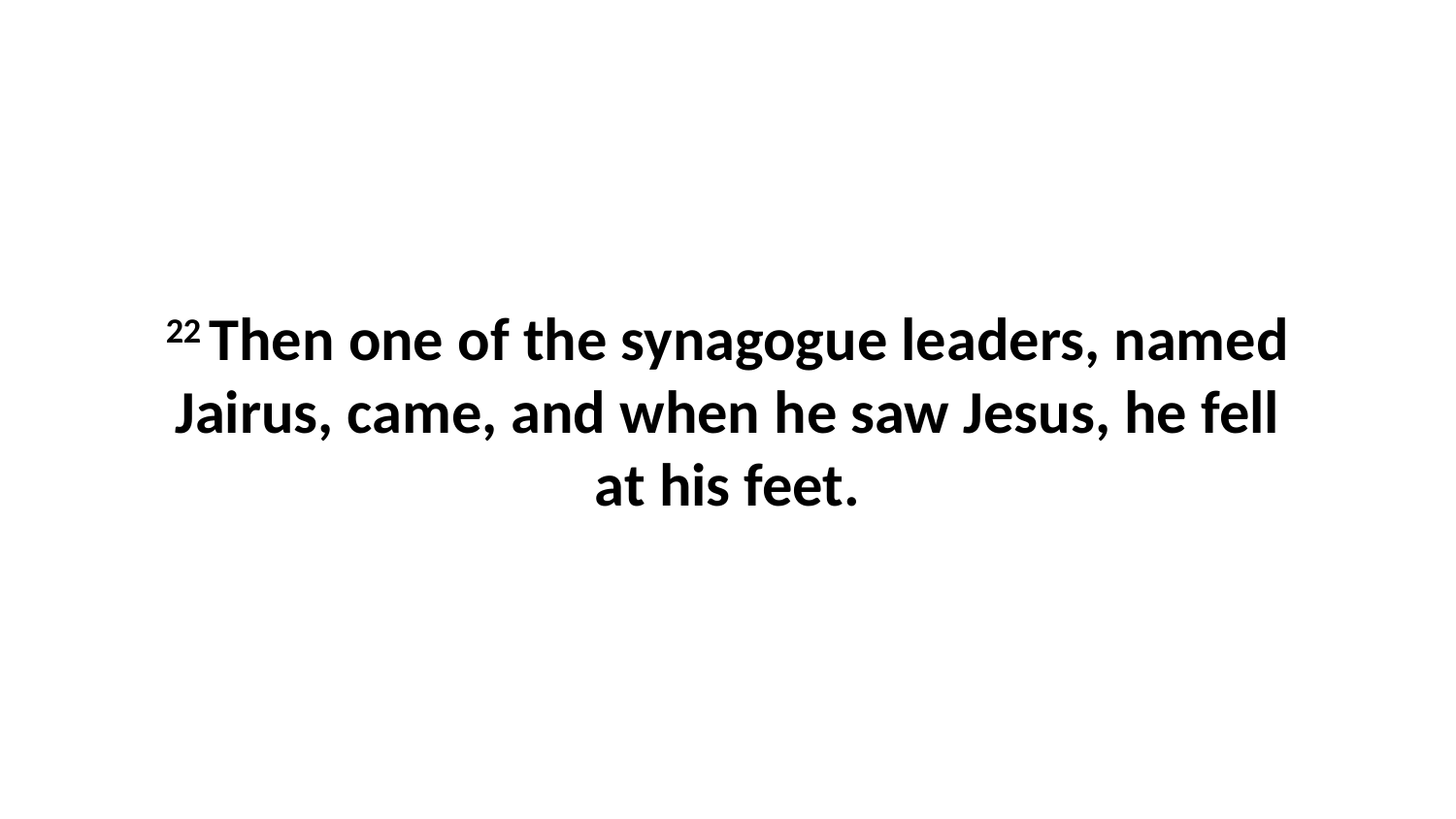

22 Then one of the synagogue leaders, named Jairus, came, and when he saw Jesus, he fell at his feet.